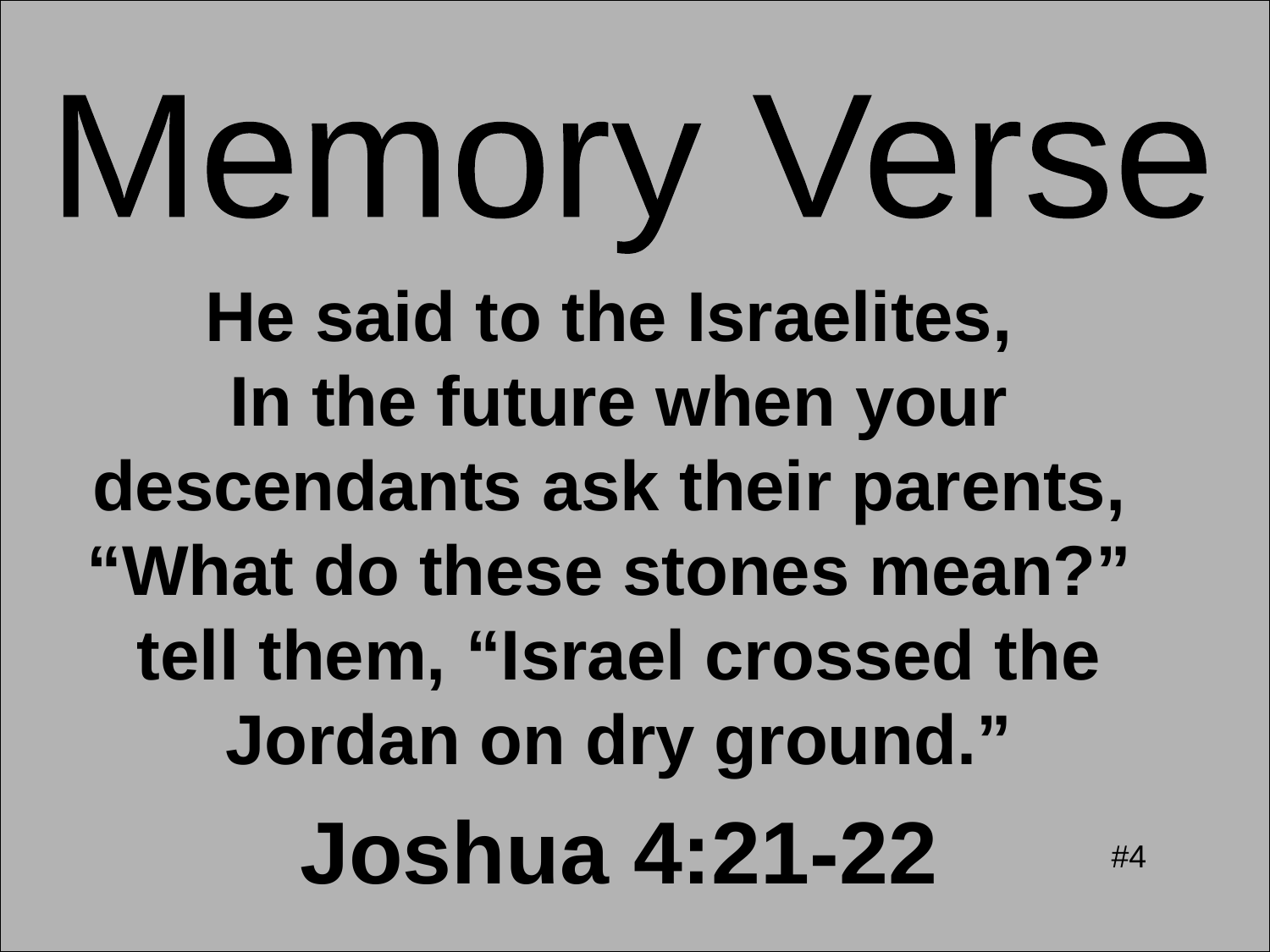

Memory Verse
He said to the Israelites,
In the future when your descendants ask their parents,
“What do these stones mean?”
tell them, “Israel crossed the Jordan on dry ground.”
Joshua 4:21-22

#4